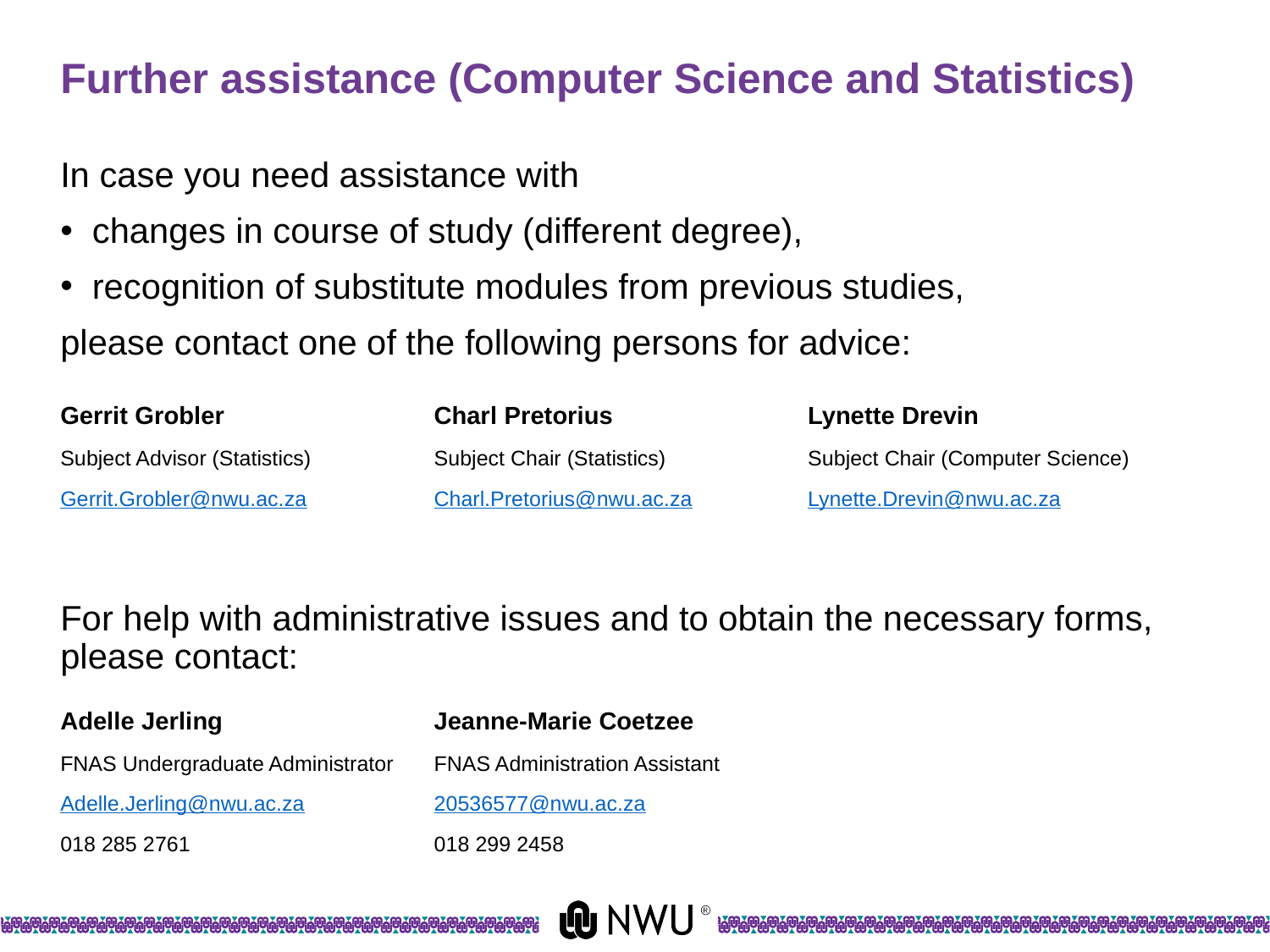

# Further assistance (Computer Science and Statistics)
In case you need assistance with
changes in course of study (different degree),
recognition of substitute modules from previous studies,
please contact one of the following persons for advice:
Gerrit Grobler
Subject Advisor (Statistics)
Gerrit.Grobler@nwu.ac.za

Charl Pretorius
Subject Chair (Statistics)
Charl.Pretorius@nwu.ac.za

Lynette Drevin
Subject Chair (Computer Science)
Lynette.Drevin@nwu.ac.za

For help with administrative issues and to obtain the necessary forms, please contact:
Adelle Jerling
FNAS Undergraduate Administrator
Adelle.Jerling@nwu.ac.za
018 285 2761

Jeanne-Marie Coetzee
FNAS Administration Assistant
20536577@nwu.ac.za
018 299 2458